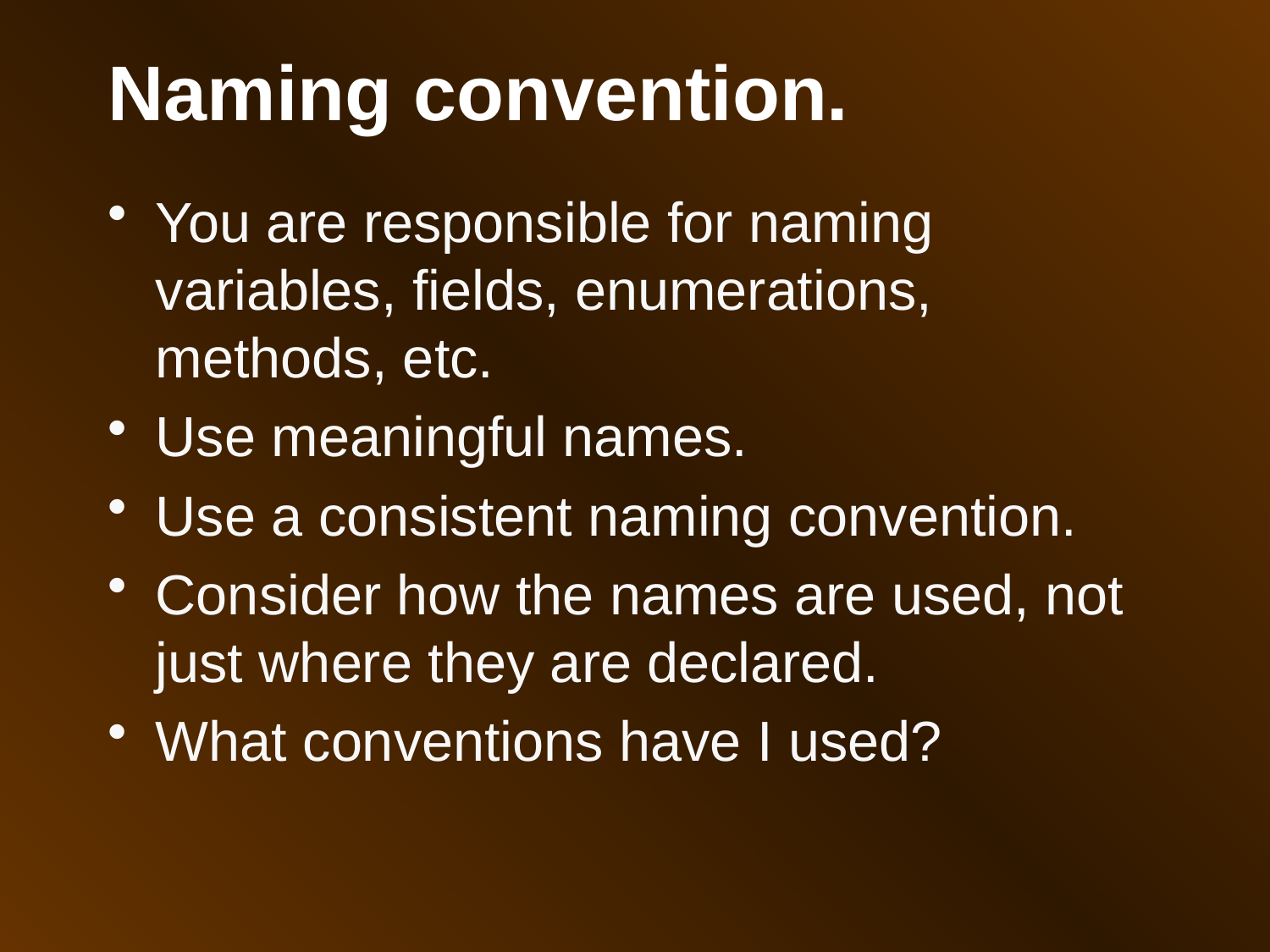

Naming convention.
You are responsible for naming variables, fields, enumerations, methods, etc.
Use meaningful names.
Use a consistent naming convention.
Consider how the names are used, not just where they are declared.
What conventions have I used?